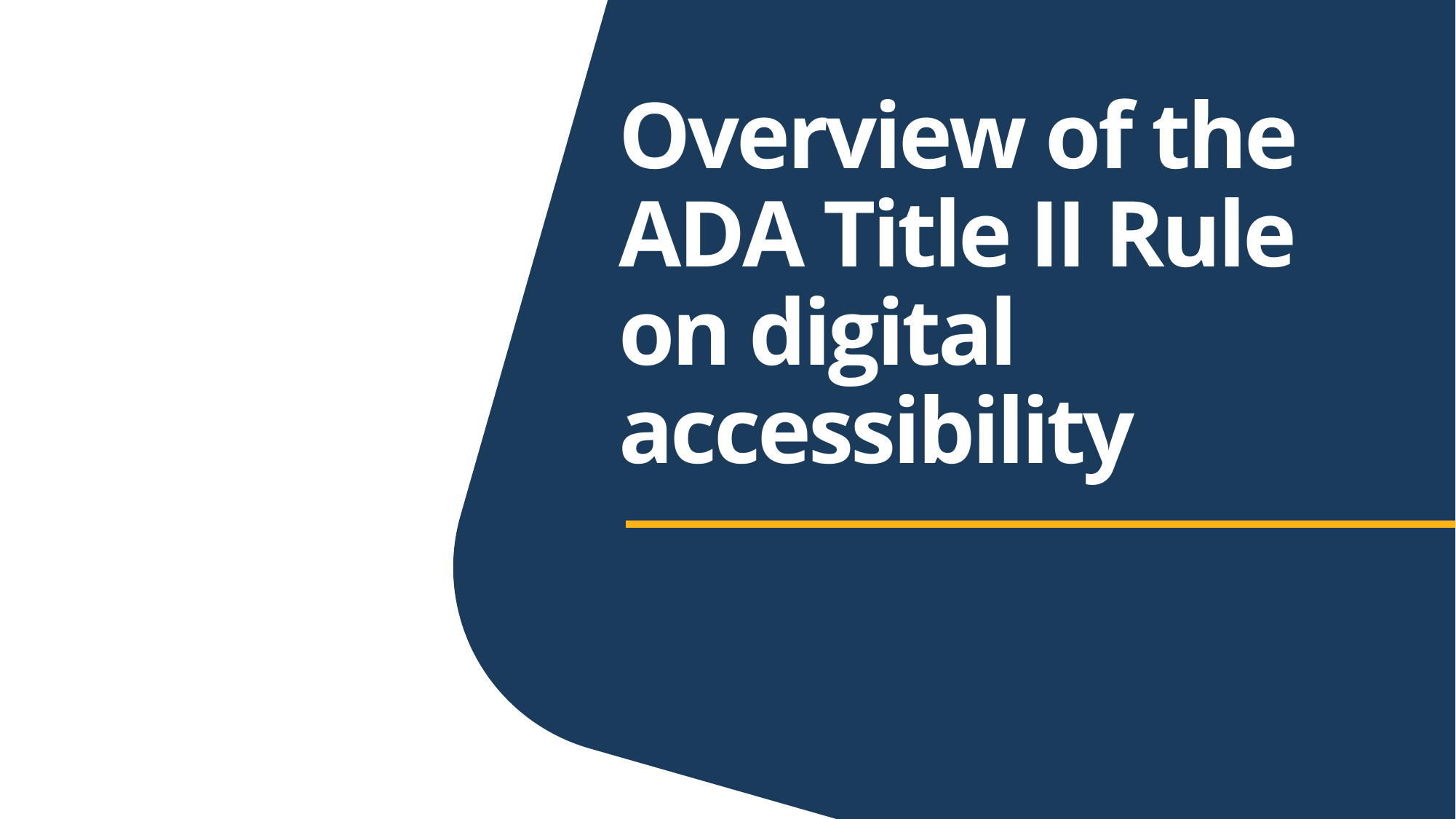

# Overview of the ADA Title II Rule on digital accessibility